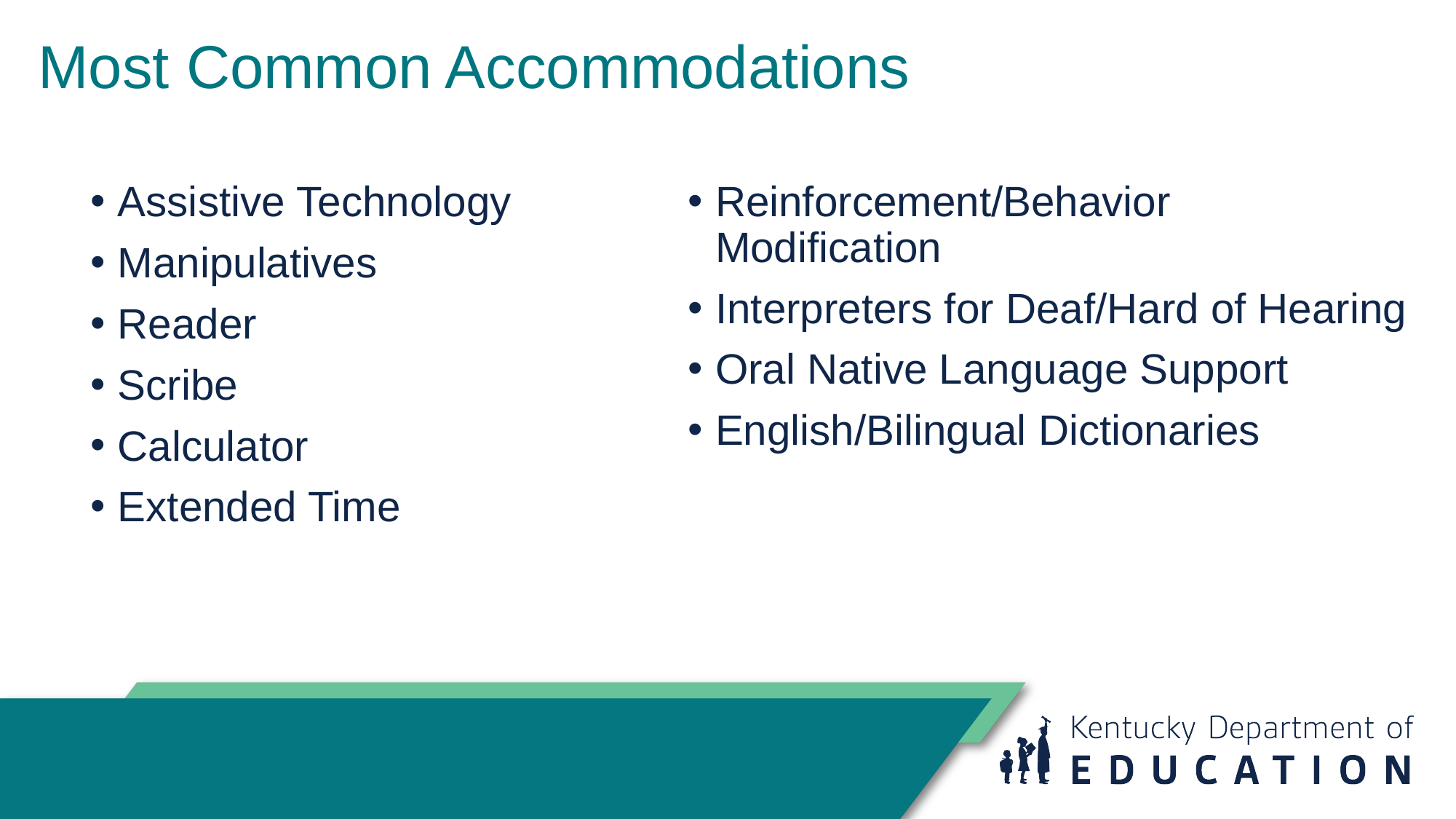

# Most Common Accommodations
Assistive Technology
Manipulatives
Reader
Scribe
Calculator
Extended Time

Reinforcement/Behavior Modification
Interpreters for Deaf/Hard of Hearing
Oral Native Language Support
English/Bilingual Dictionaries